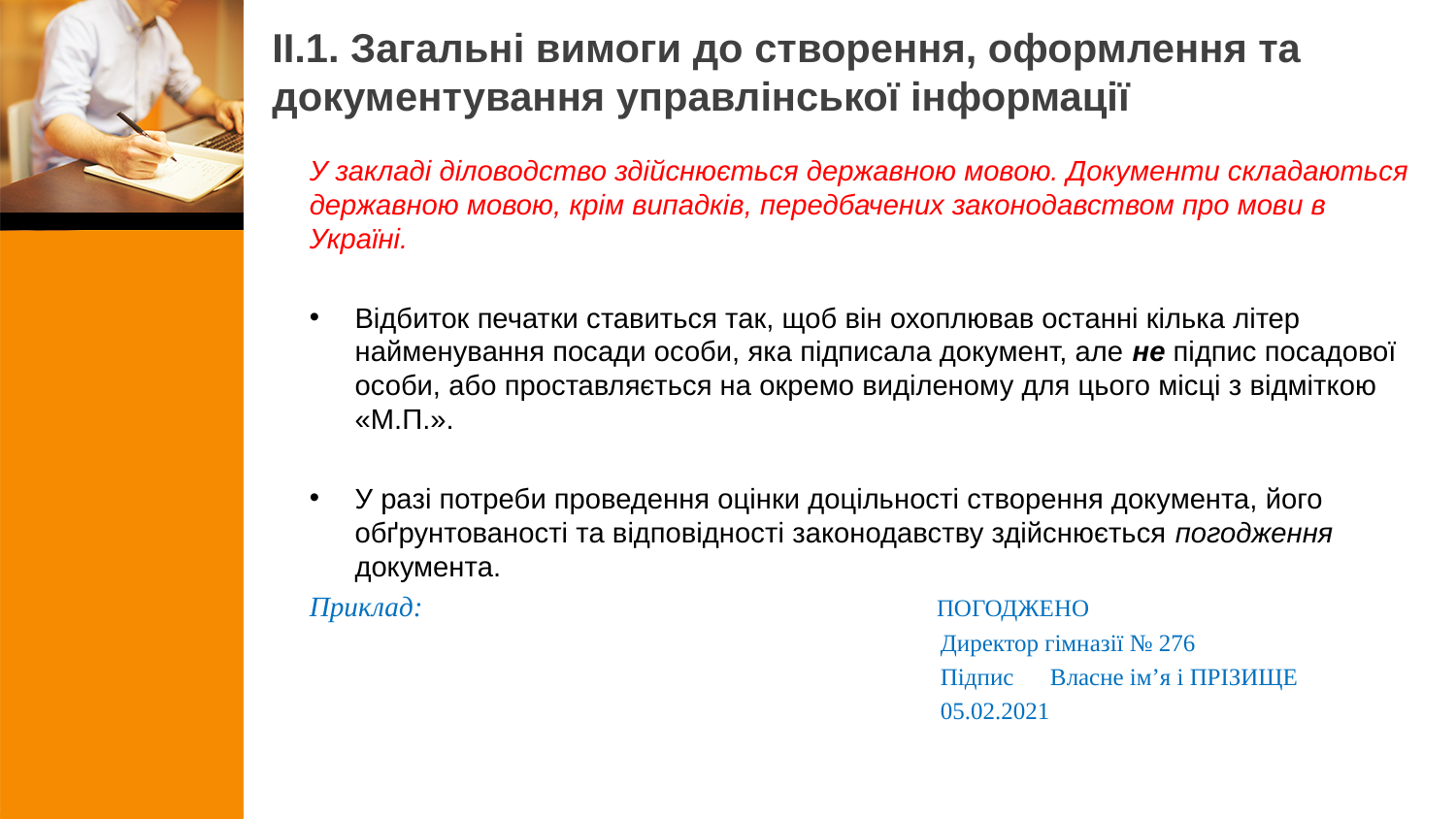

# ІІ.1. Загальні вимоги до створення, оформлення та документування управлінської інформації
У закладі діловодство здійснюється державною мовою. Документи складаються державною мовою, крім випадків, передбачених законодавством про мови в Україні.

Відбиток печатки ставиться так, щоб він охоплював останні кілька літер найменування посади особи, яка підписала документ, але не підпис посадової особи, або проставляється на окремо виділеному для цього місці з відміткою «М.П.».

У разі потреби проведення оцінки доцільності створення документа, його обґрунтованості та відповідності законодавству здійснюється погодження документа.
Приклад:                                                                         ПОГОДЖЕНО
                                                                                                        Директор гімназії № 276
                                                                                                        Підпис      Власне ім’я і ПРІЗИЩЕ
                                                                                                        05.02.2021